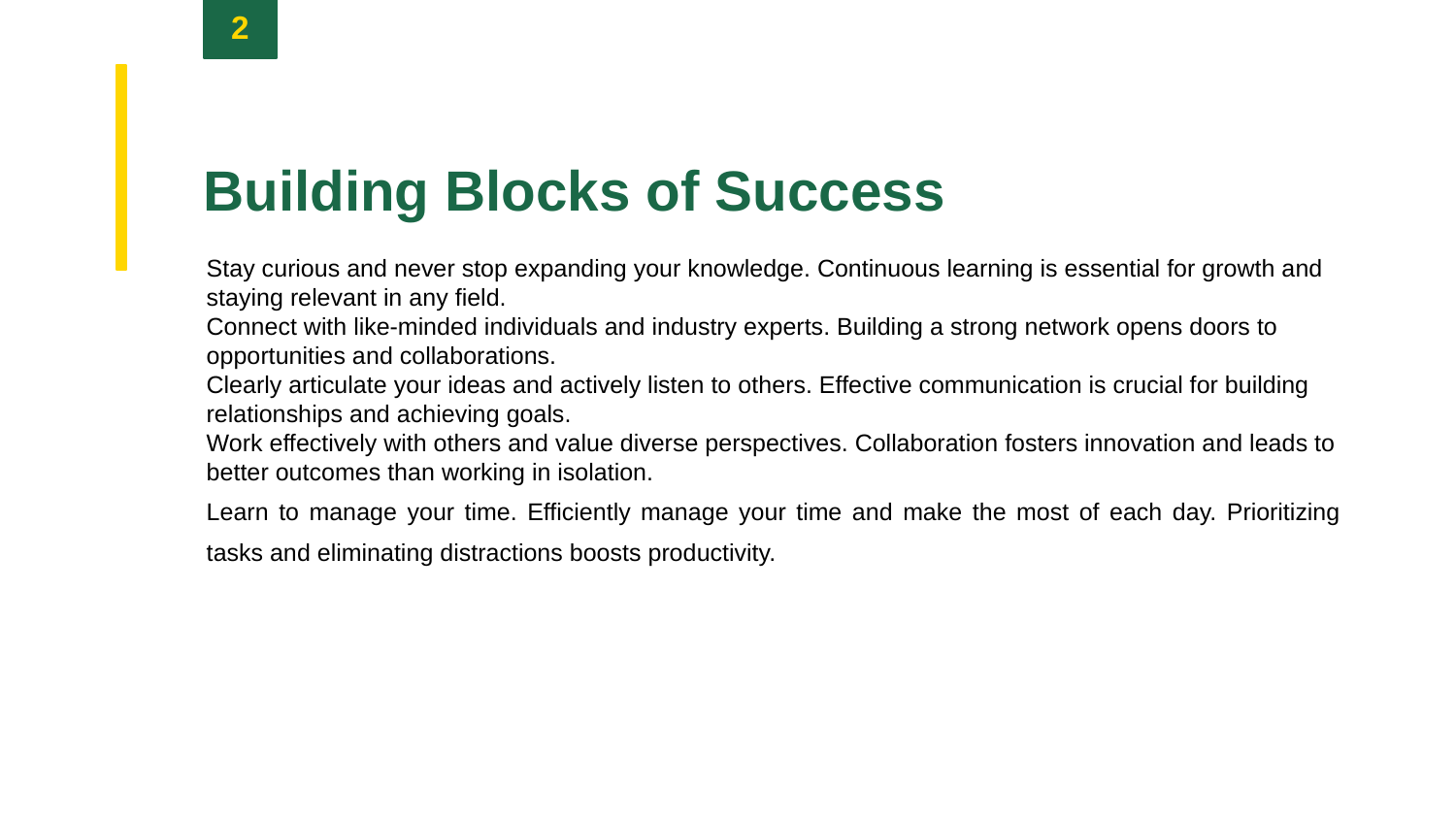

2

Building Blocks of Success
Stay curious and never stop expanding your knowledge. Continuous learning is essential for growth and staying relevant in any field.
Connect with like-minded individuals and industry experts. Building a strong network opens doors to opportunities and collaborations.
Clearly articulate your ideas and actively listen to others. Effective communication is crucial for building relationships and achieving goals.
Work effectively with others and value diverse perspectives. Collaboration fosters innovation and leads to better outcomes than working in isolation.
Learn to manage your time. Efficiently manage your time and make the most of each day. Prioritizing tasks and eliminating distractions boosts productivity.